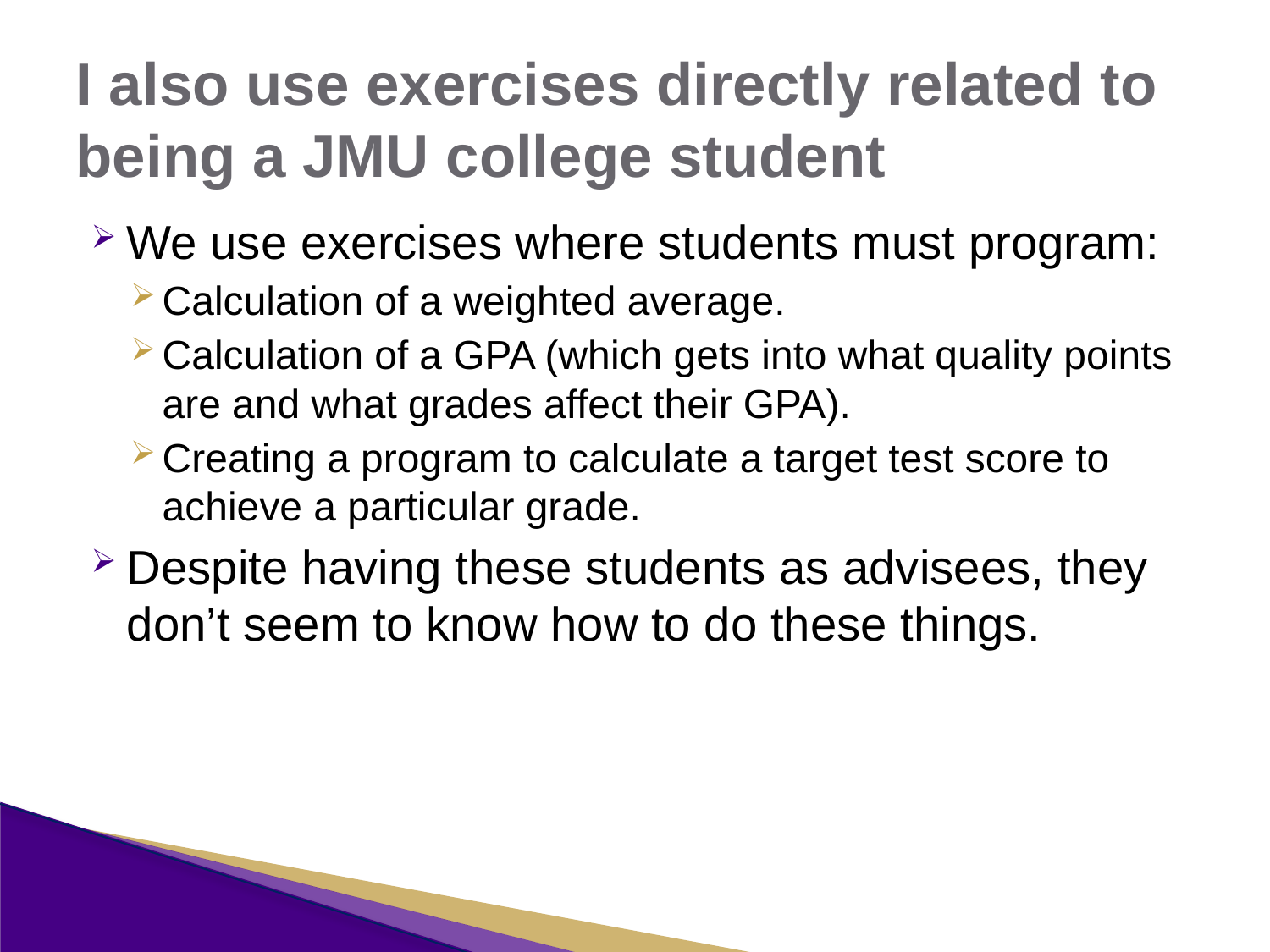

# I also use exercises directly related to being a JMU college student
We use exercises where students must program:
Calculation of a weighted average.
Calculation of a GPA (which gets into what quality points are and what grades affect their GPA).
Creating a program to calculate a target test score to achieve a particular grade.
Despite having these students as advisees, they don’t seem to know how to do these things.